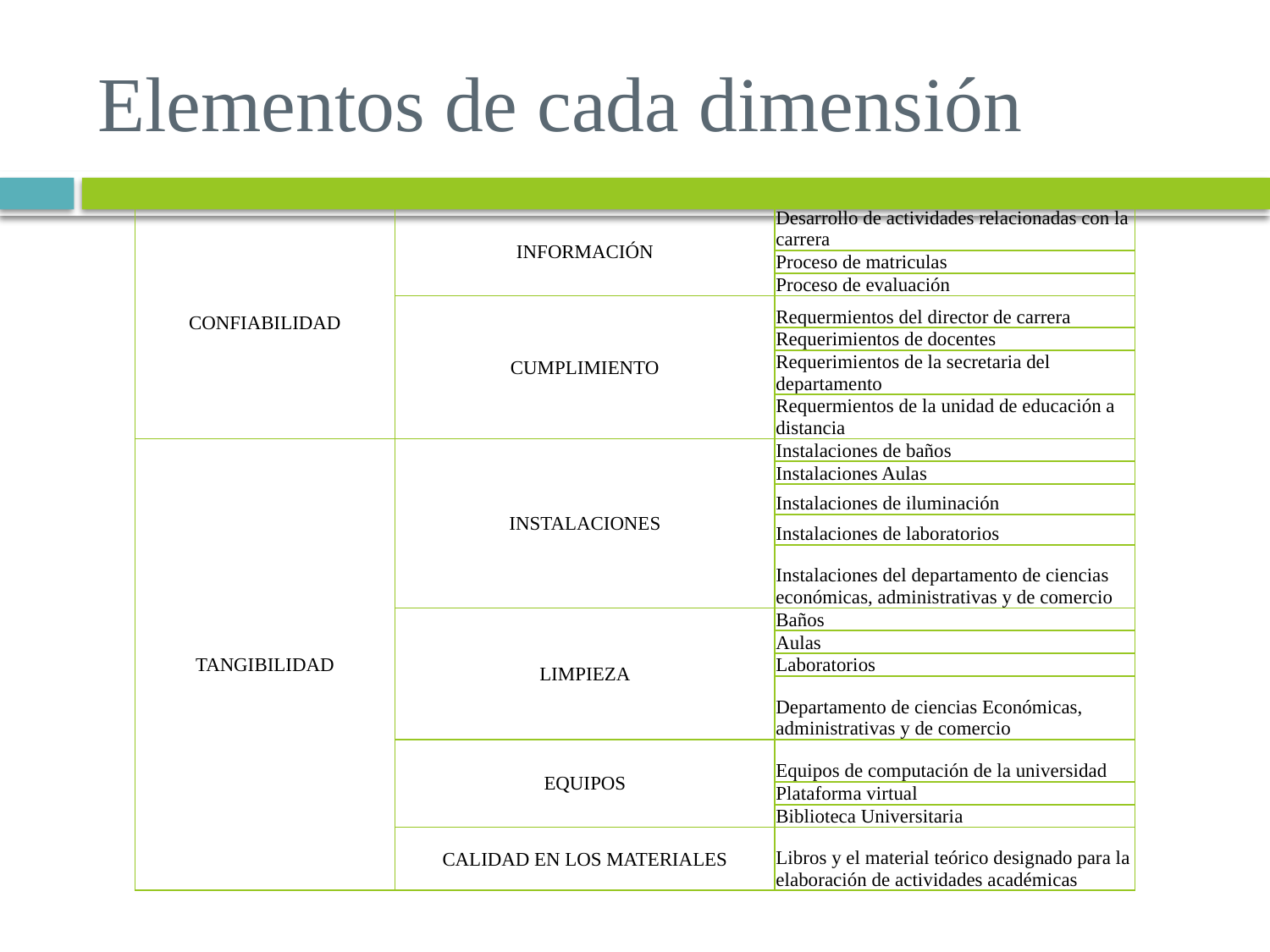

# Elementos de cada dimensión
| CONFIABILIDAD | INFORMACIÓN | Desarrollo de actividades relacionadas con la carrera |
| --- | --- | --- |
|  |  | Proceso de matriculas |
|  |  | Proceso de evaluación |
|  | CUMPLIMIENTO | Requermientos del director de carrera |
|  |  | Requerimientos de docentes |
|  |  | Requerimientos de la secretaria del departamento |
|  |  | Requermientos de la unidad de educación a distancia |
| TANGIBILIDAD | INSTALACIONES | Instalaciones de baños |
|  |  | Instalaciones Aulas |
|  |  | Instalaciones de iluminación |
|  |  | Instalaciones de laboratorios |
|  |  | Instalaciones del departamento de ciencias económicas, administrativas y de comercio |
|  | LIMPIEZA | Baños |
|  |  | Aulas |
|  |  | Laboratorios |
|  |  | Departamento de ciencias Económicas, administrativas y de comercio |
|  | EQUIPOS | Equipos de computación de la universidad |
|  |  | Plataforma virtual |
|  |  | Biblioteca Universitaria |
|  | CALIDAD EN LOS MATERIALES | Libros y el material teórico designado para la elaboración de actividades académicas |